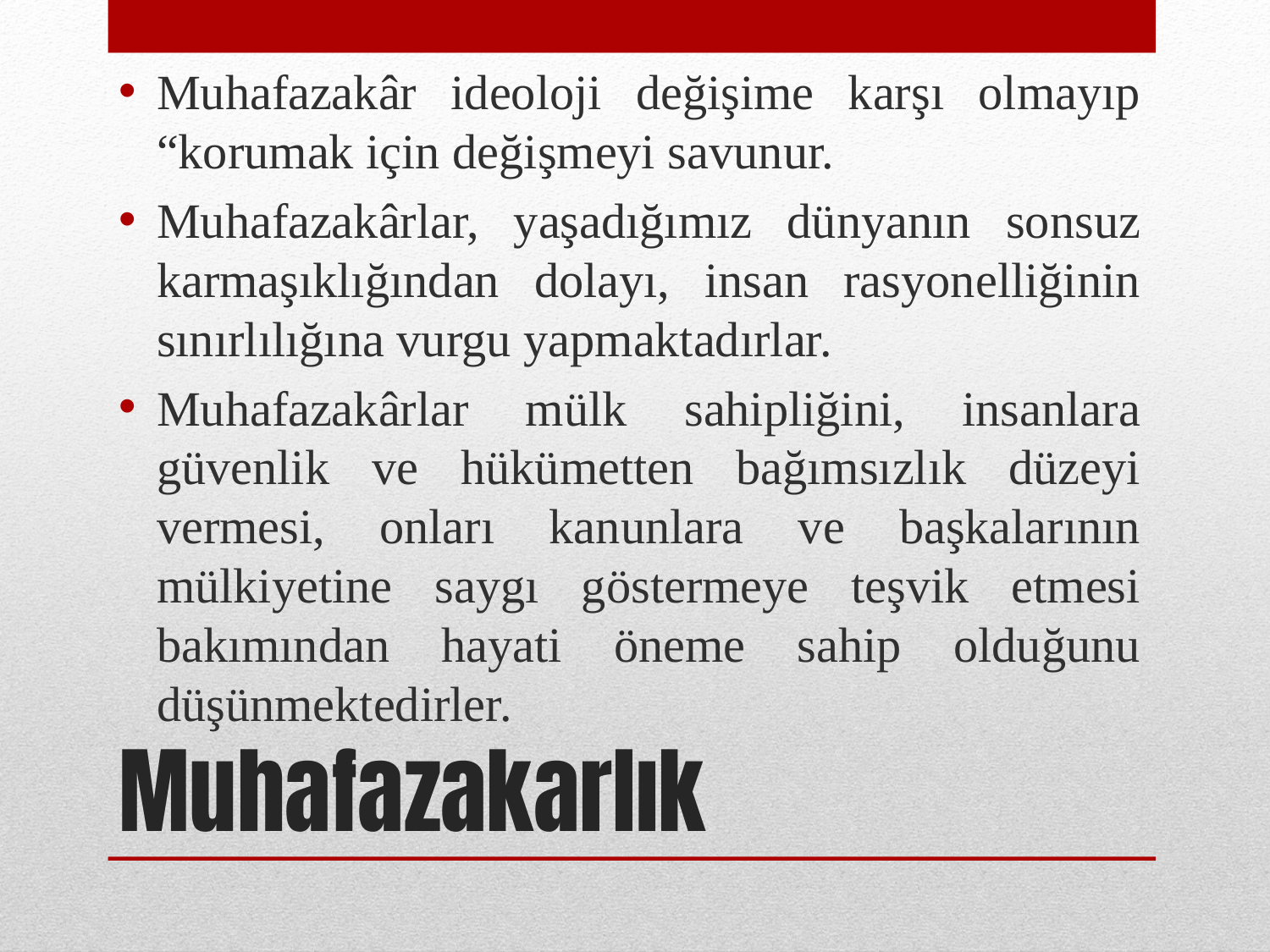

Muhafazakâr ideoloji değişime karşı olmayıp “korumak için değişmeyi savunur.
Muhafazakârlar, yaşadığımız dünyanın sonsuz karmaşıklığından dolayı, insan rasyonelliğinin sınırlılığına vurgu yapmaktadırlar.
Muhafazakârlar mülk sahipliğini, insanlara güvenlik ve hükümetten bağımsızlık düzeyi vermesi, onları kanunlara ve başkalarının mülkiyetine saygı göstermeye teşvik etmesi bakımından hayati öneme sahip olduğunu düşünmektedirler.
# Muhafazakarlık